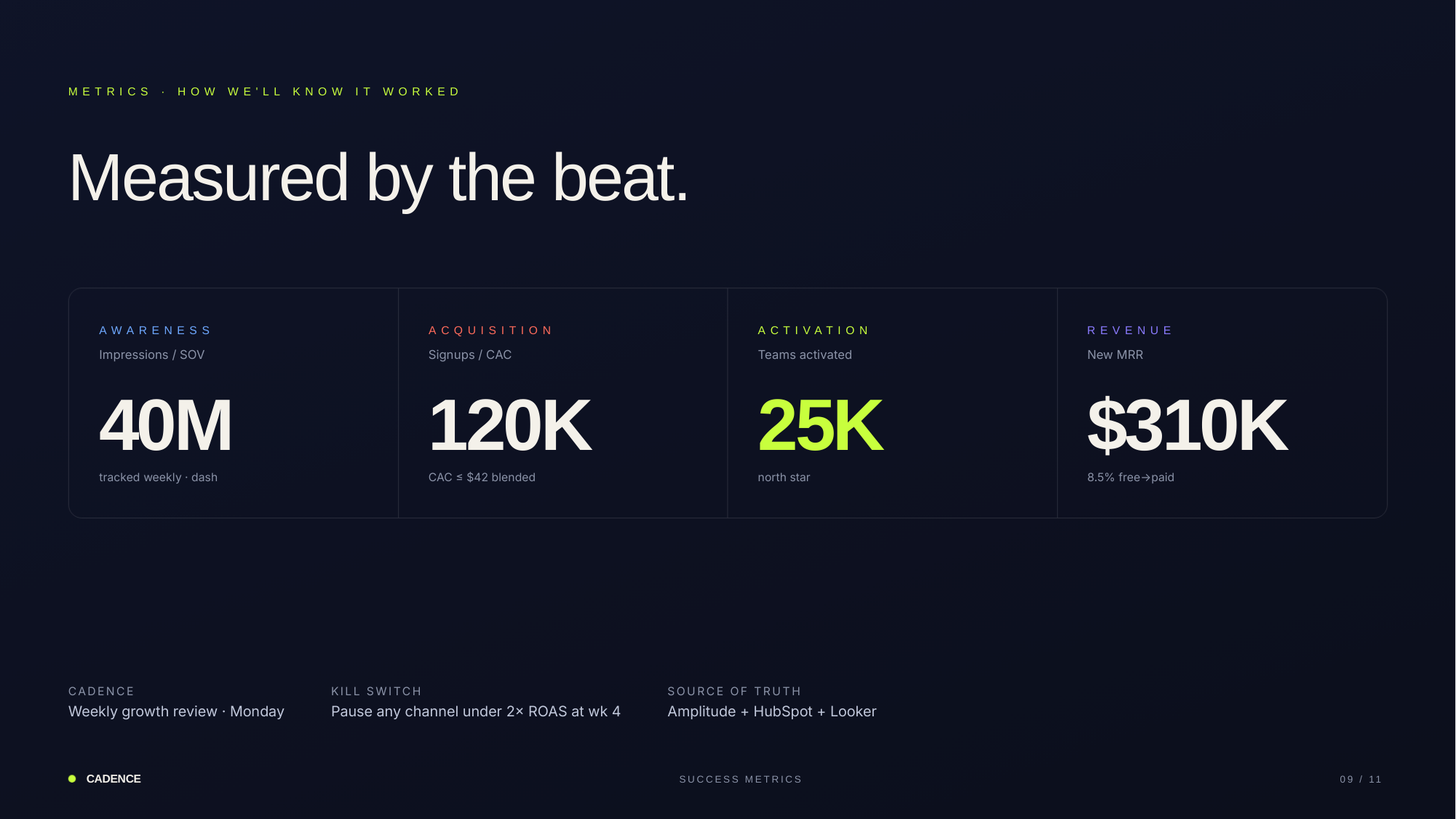

METRICS · HOW WE'LL KNOW IT WORKED
Measured by the beat.
AWARENESS
ACQUISITION
ACTIVATION
REVENUE
Impressions / SOV
Signups / CAC
Teams activated
New MRR
40M
120K
25K
$310K
tracked weekly · dash
CAC ≤ $42 blended
north star
8.5% free→paid
CADENCE
KILL SWITCH
SOURCE OF TRUTH
Weekly growth review · Monday
Pause any channel under 2× ROAS at wk 4
Amplitude + HubSpot + Looker
CADENCE
SUCCESS METRICS
09 / 11